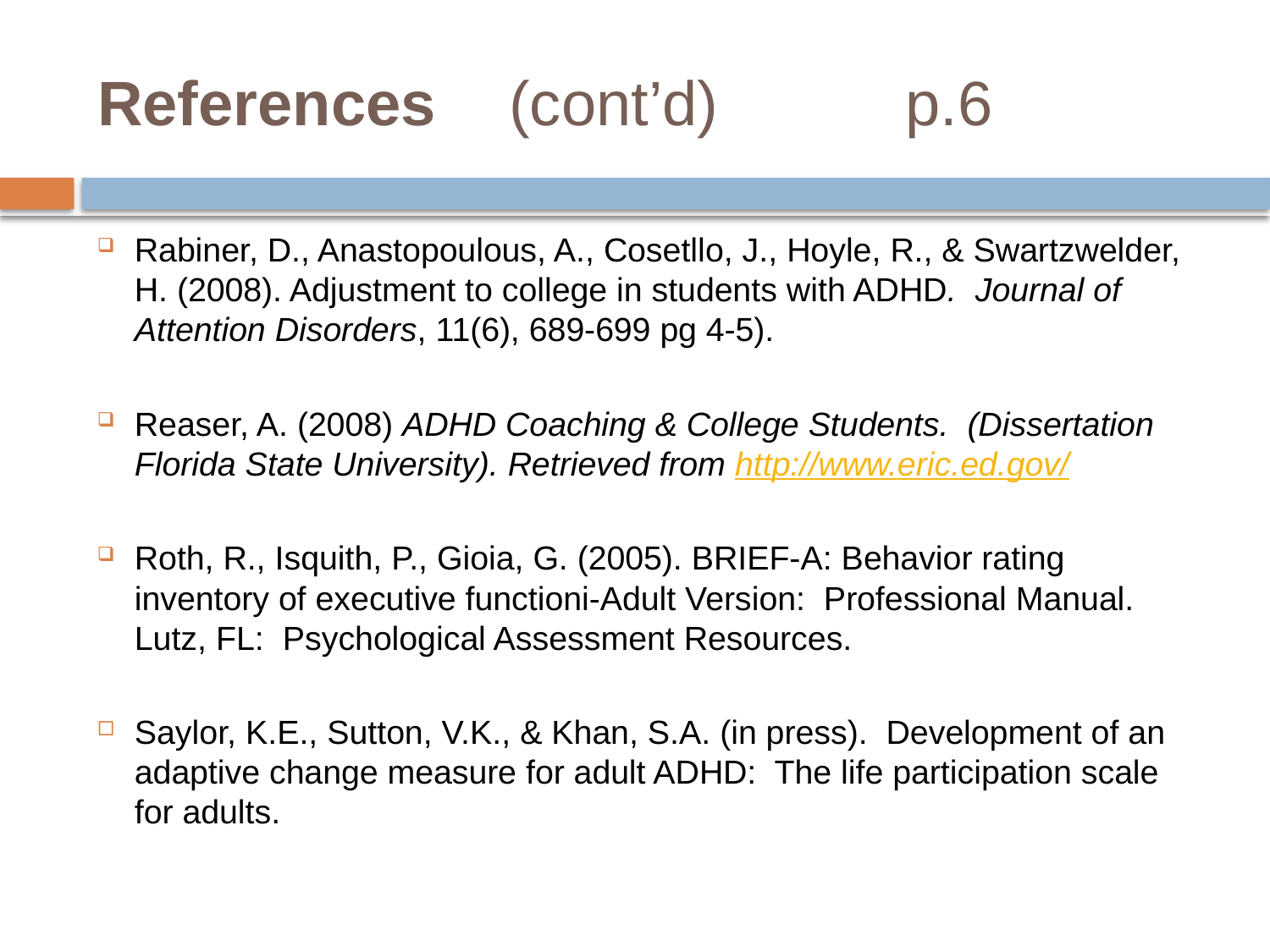

# References	(cont’d)			     p.6
Rabiner, D., Anastopoulous, A., Cosetllo, J., Hoyle, R., & Swartzwelder, H. (2008). Adjustment to college in students with ADHD.  Journal of Attention Disorders, 11(6), 689-699 pg 4-5).

Reaser, A. (2008) ADHD Coaching & College Students.  (Dissertation Florida State University). Retrieved from http://www.eric.ed.gov/

Roth, R., Isquith, P., Gioia, G. (2005). BRIEF-A: Behavior rating inventory of executive functioni-Adult Version:  Professional Manual. Lutz, FL:  Psychological Assessment Resources.

Saylor, K.E., Sutton, V.K., & Khan, S.A. (in press).  Development of an adaptive change measure for adult ADHD:  The life participation scale for adults.